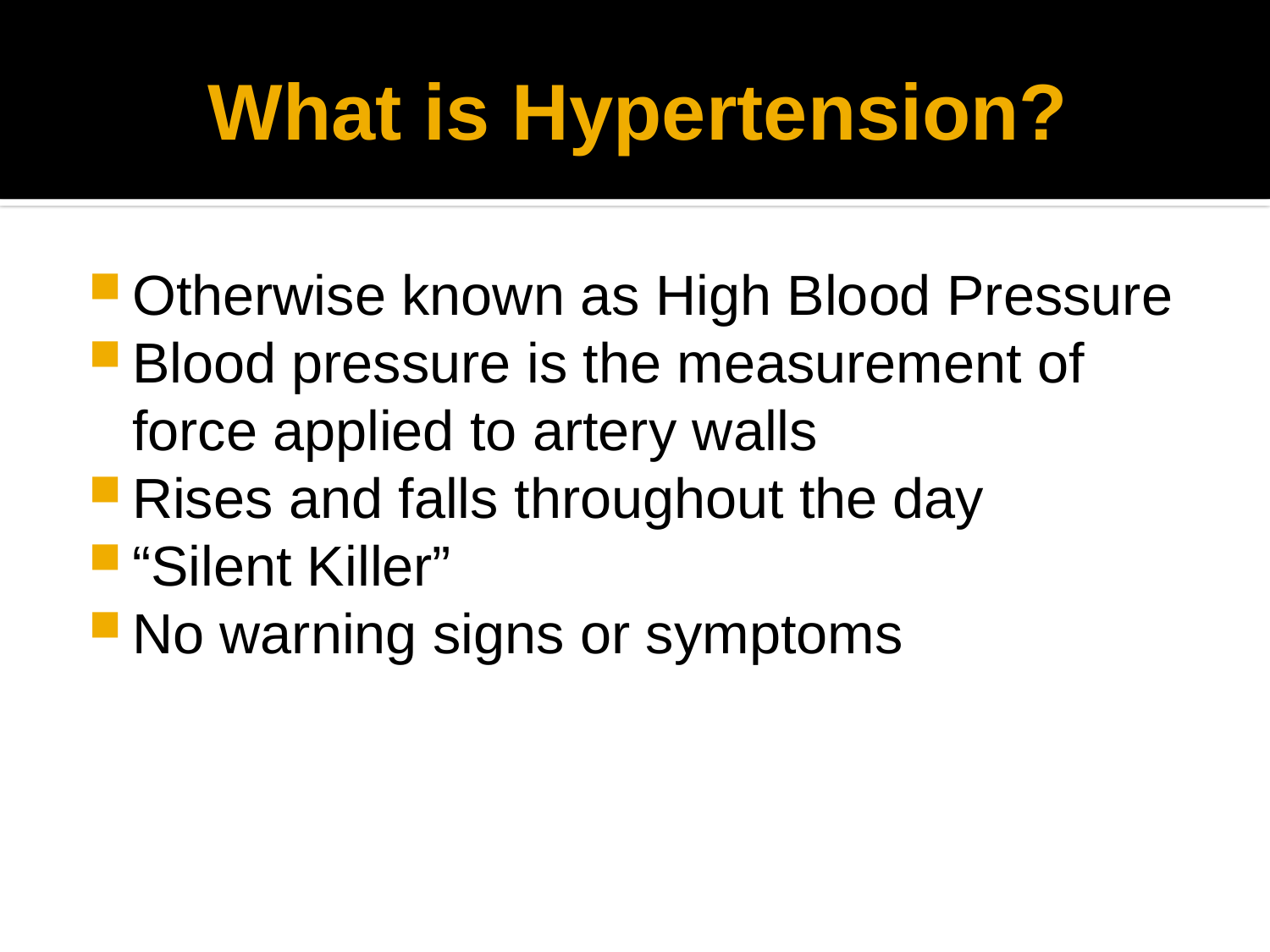

# What is Hypertension?
Otherwise known as High Blood Pressure
Blood pressure is the measurement of force applied to artery walls
Rises and falls throughout the day
“Silent Killer”
No warning signs or symptoms